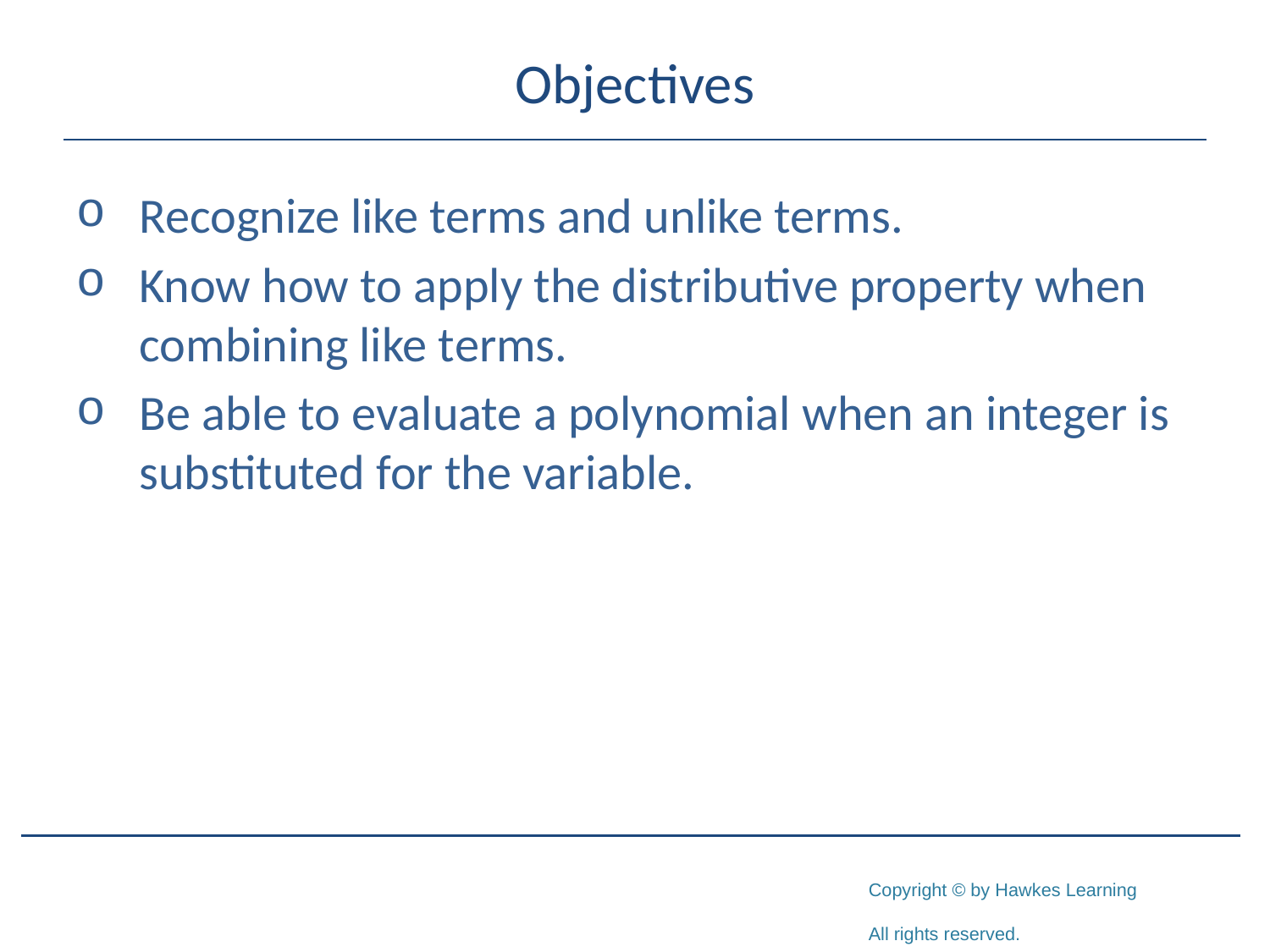

# Objectives
Recognize like terms and unlike terms.
Know how to apply the distributive property when combining like terms.
Be able to evaluate a polynomial when an integer is substituted for the variable.